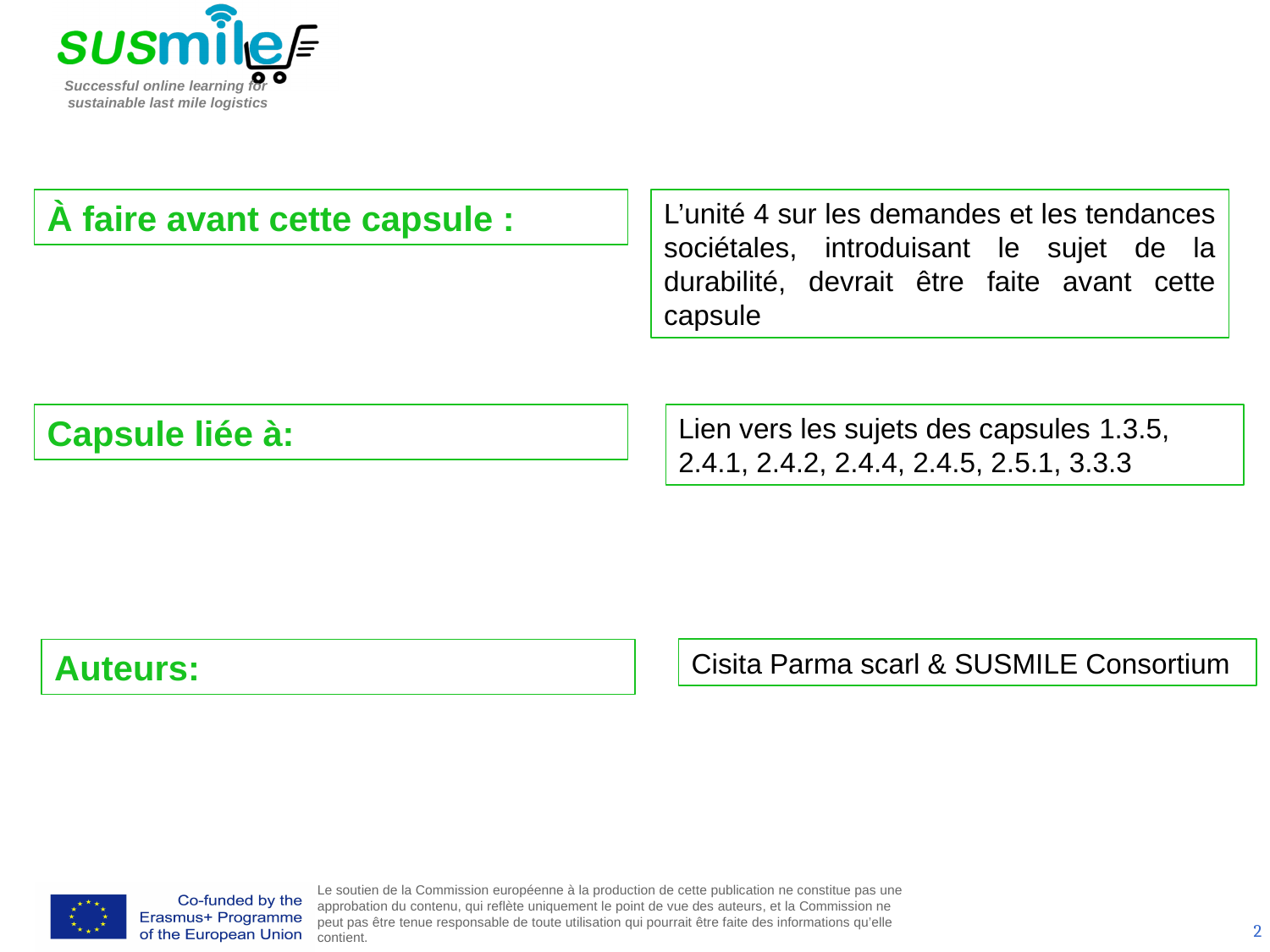

À faire avant cette capsule :
L’unité 4 sur les demandes et les tendances sociétales, introduisant le sujet de la durabilité, devrait être faite avant cette capsule
Capsule liée à:
Lien vers les sujets des capsules 1.3.5, 2.4.1, 2.4.2, 2.4.4, 2.4.5, 2.5.1, 3.3.3

Auteurs:
Cisita Parma scarl & SUSMILE Consortium
2